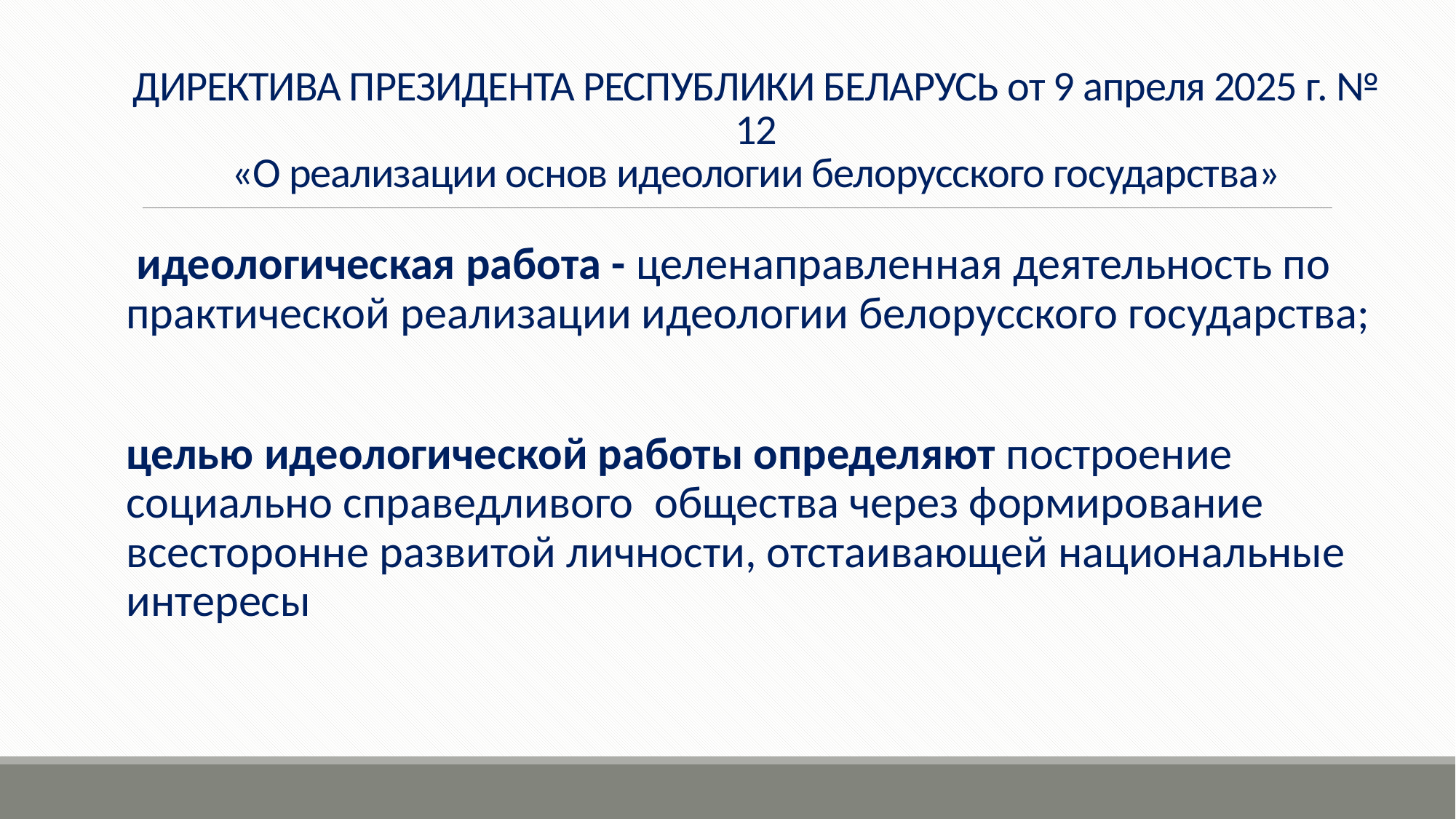

# ДИРЕКТИВА ПРЕЗИДЕНТА РЕСПУБЛИКИ БЕЛАРУСЬ от 9 апреля 2025 г. № 12 «О реализации основ идеологии белорусского государства»

 идеологическая работа - целенаправленная деятельность по практической реализации идеологии белорусского государства;

целью идеологической работы определяют построение социально справедливого  общества через формирование всесторонне развитой личности, отстаивающей национальные интересы